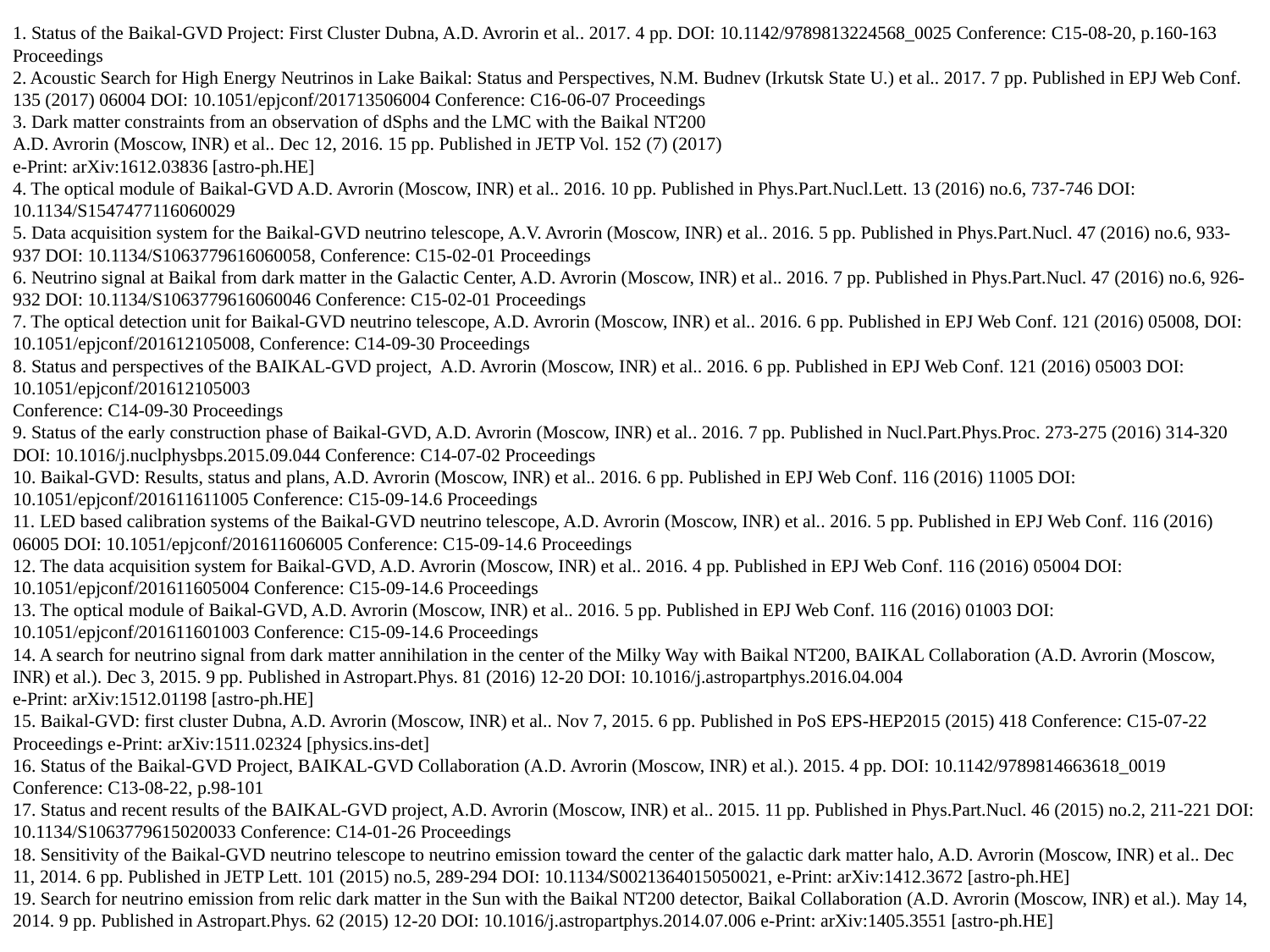

1. Status of the Baikal-GVD Project: First Cluster Dubna, A.D. Avrorin et al.. 2017. 4 pp. DOI: 10.1142/9789813224568_0025 Conference: C15-08-20, p.160-163 Proceedings
2. Acoustic Search for High Energy Neutrinos in Lake Baikal: Status and Perspectives, N.M. Budnev (Irkutsk State U.) et al.. 2017. 7 pp. Published in EPJ Web Conf. 135 (2017) 06004 DOI: 10.1051/epjconf/201713506004 Conference: C16-06-07 Proceedings
3. Dark matter constraints from an observation of dSphs and the LMC with the Baikal NT200
A.D. Avrorin (Moscow, INR) et al.. Dec 12, 2016. 15 pp. Published in JETP Vol. 152 (7) (2017)
e-Print: arXiv:1612.03836 [astro-ph.HE]
4. The optical module of Baikal-GVD A.D. Avrorin (Moscow, INR) et al.. 2016. 10 pp. Published in Phys.Part.Nucl.Lett. 13 (2016) no.6, 737-746 DOI: 10.1134/S1547477116060029
5. Data acquisition system for the Baikal-GVD neutrino telescope, A.V. Avrorin (Moscow, INR) et al.. 2016. 5 pp. Published in Phys.Part.Nucl. 47 (2016) no.6, 933-937 DOI: 10.1134/S1063779616060058, Conference: C15-02-01 Proceedings
6. Neutrino signal at Baikal from dark matter in the Galactic Center, A.D. Avrorin (Moscow, INR) et al.. 2016. 7 pp. Published in Phys.Part.Nucl. 47 (2016) no.6, 926-932 DOI: 10.1134/S1063779616060046 Conference: C15-02-01 Proceedings
7. The optical detection unit for Baikal-GVD neutrino telescope, A.D. Avrorin (Moscow, INR) et al.. 2016. 6 pp. Published in EPJ Web Conf. 121 (2016) 05008, DOI: 10.1051/epjconf/201612105008, Conference: C14-09-30 Proceedings
8. Status and perspectives of the BAIKAL-GVD project,  A.D. Avrorin (Moscow, INR) et al.. 2016. 6 pp. Published in EPJ Web Conf. 121 (2016) 05003 DOI: 10.1051/epjconf/201612105003
Conference: C14-09-30 Proceedings
9. Status of the early construction phase of Baikal-GVD, A.D. Avrorin (Moscow, INR) et al.. 2016. 7 pp. Published in Nucl.Part.Phys.Proc. 273-275 (2016) 314-320 DOI: 10.1016/j.nuclphysbps.2015.09.044 Conference: C14-07-02 Proceedings
10. Baikal-GVD: Results, status and plans, A.D. Avrorin (Moscow, INR) et al.. 2016. 6 pp. Published in EPJ Web Conf. 116 (2016) 11005 DOI: 10.1051/epjconf/201611611005 Conference: C15-09-14.6 Proceedings
11. LED based calibration systems of the Baikal-GVD neutrino telescope, A.D. Avrorin (Moscow, INR) et al.. 2016. 5 pp. Published in EPJ Web Conf. 116 (2016) 06005 DOI: 10.1051/epjconf/201611606005 Conference: C15-09-14.6 Proceedings
12. The data acquisition system for Baikal-GVD, A.D. Avrorin (Moscow, INR) et al.. 2016. 4 pp. Published in EPJ Web Conf. 116 (2016) 05004 DOI: 10.1051/epjconf/201611605004 Conference: C15-09-14.6 Proceedings
13. The optical module of Baikal-GVD, A.D. Avrorin (Moscow, INR) et al.. 2016. 5 pp. Published in EPJ Web Conf. 116 (2016) 01003 DOI: 10.1051/epjconf/201611601003 Conference: C15-09-14.6 Proceedings
14. A search for neutrino signal from dark matter annihilation in the center of the Milky Way with Baikal NT200, BAIKAL Collaboration (A.D. Avrorin (Moscow, INR) et al.). Dec 3, 2015. 9 pp. Published in Astropart.Phys. 81 (2016) 12-20 DOI: 10.1016/j.astropartphys.2016.04.004
e-Print: arXiv:1512.01198 [astro-ph.HE]
15. Baikal-GVD: first cluster Dubna, A.D. Avrorin (Moscow, INR) et al.. Nov 7, 2015. 6 pp. Published in PoS EPS-HEP2015 (2015) 418 Conference: C15-07-22 Proceedings e-Print: arXiv:1511.02324 [physics.ins-det]
16. Status of the Baikal-GVD Project, BAIKAL-GVD Collaboration (A.D. Avrorin (Moscow, INR) et al.). 2015. 4 pp. DOI: 10.1142/9789814663618_0019 Conference: C13-08-22, p.98-101
17. Status and recent results of the BAIKAL-GVD project, A.D. Avrorin (Moscow, INR) et al.. 2015. 11 pp. Published in Phys.Part.Nucl. 46 (2015) no.2, 211-221 DOI: 10.1134/S1063779615020033 Conference: C14-01-26 Proceedings
18. Sensitivity of the Baikal-GVD neutrino telescope to neutrino emission toward the center of the galactic dark matter halo, A.D. Avrorin (Moscow, INR) et al.. Dec 11, 2014. 6 pp. Published in JETP Lett. 101 (2015) no.5, 289-294 DOI: 10.1134/S0021364015050021, e-Print: arXiv:1412.3672 [astro-ph.HE]
19. Search for neutrino emission from relic dark matter in the Sun with the Baikal NT200 detector, Baikal Collaboration (A.D. Avrorin (Moscow, INR) et al.). May 14, 2014. 9 pp. Published in Astropart.Phys. 62 (2015) 12-20 DOI: 10.1016/j.astropartphys.2014.07.006 e-Print: arXiv:1405.3551 [astro-ph.HE]